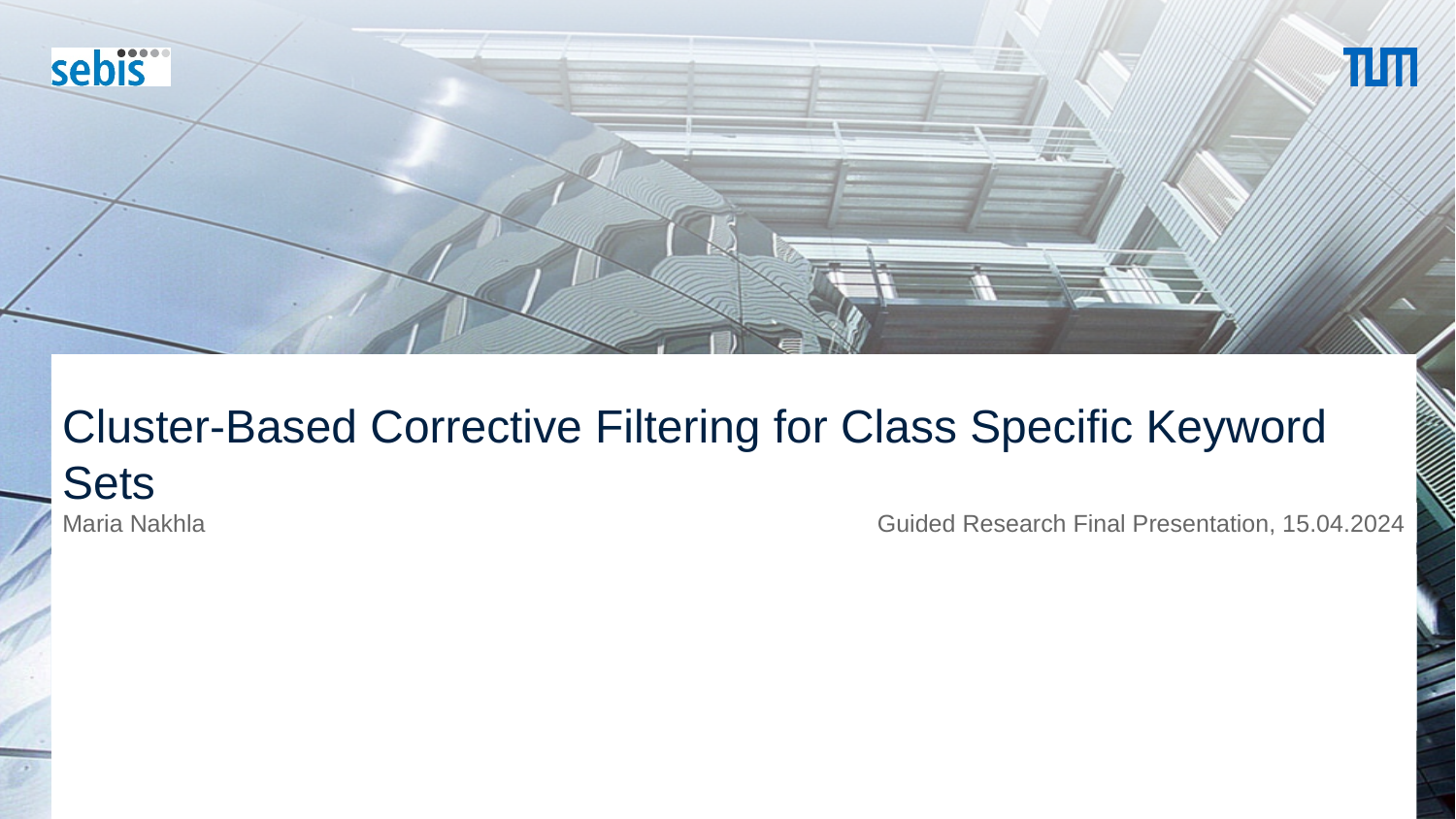

# Cluster-Based Corrective Filtering for Class Specific Keyword Sets
Guided Research Final Presentation, 15.04.2024
Maria Nakhla